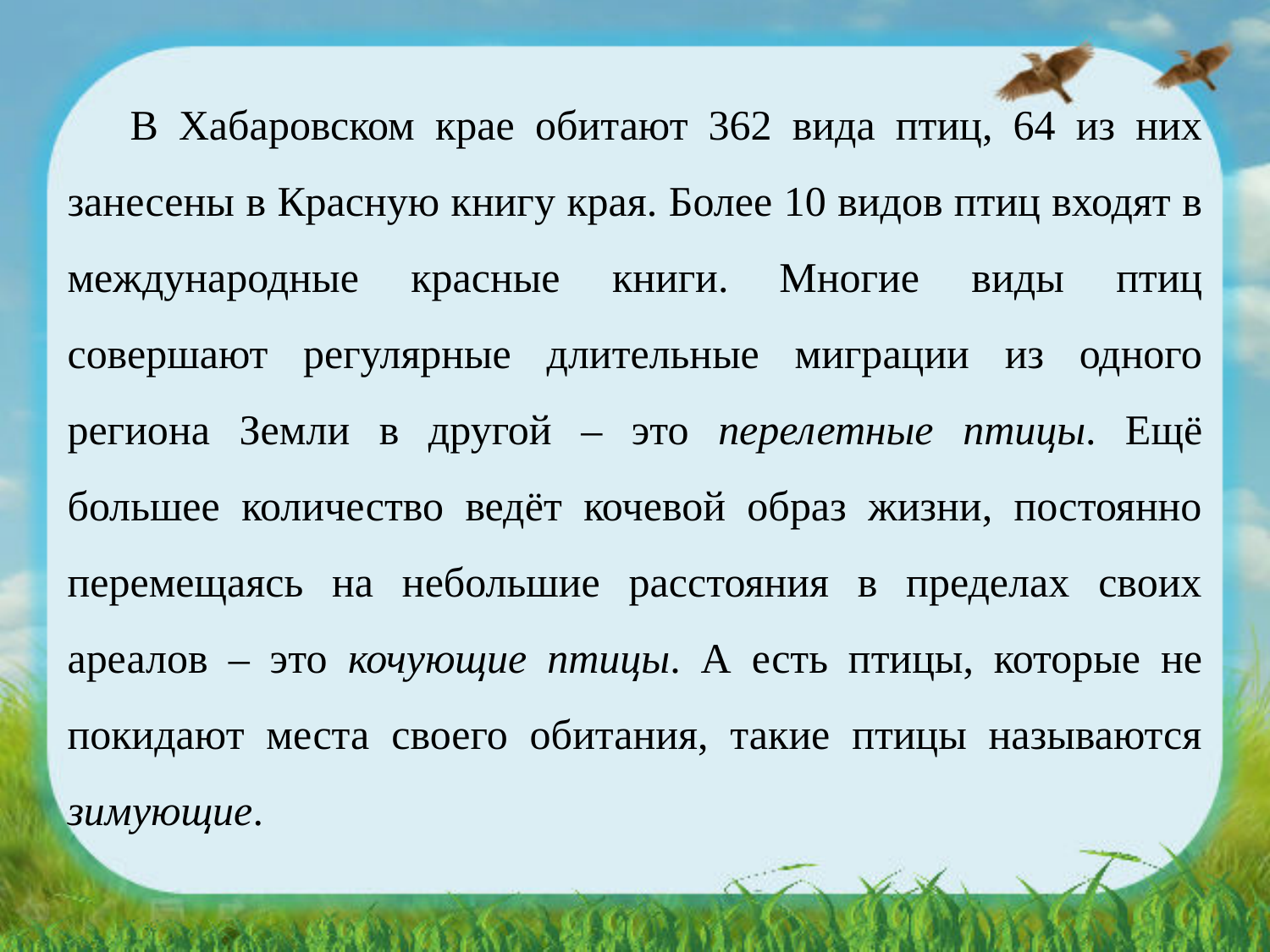

В Хабаровском крае обитают 362 вида птиц, 64 из них занесены в Красную книгу края. Более 10 видов птиц входят в международные красные книги. Многие виды птиц совершают регулярные длительные миграции из одного региона Земли в другой – это перелетные птицы. Ещё большее количество ведёт кочевой образ жизни, постоянно перемещаясь на небольшие расстояния в пределах своих ареалов – это кочующие птицы. А есть птицы, которые не покидают места своего обитания, такие птицы называются зимующие.